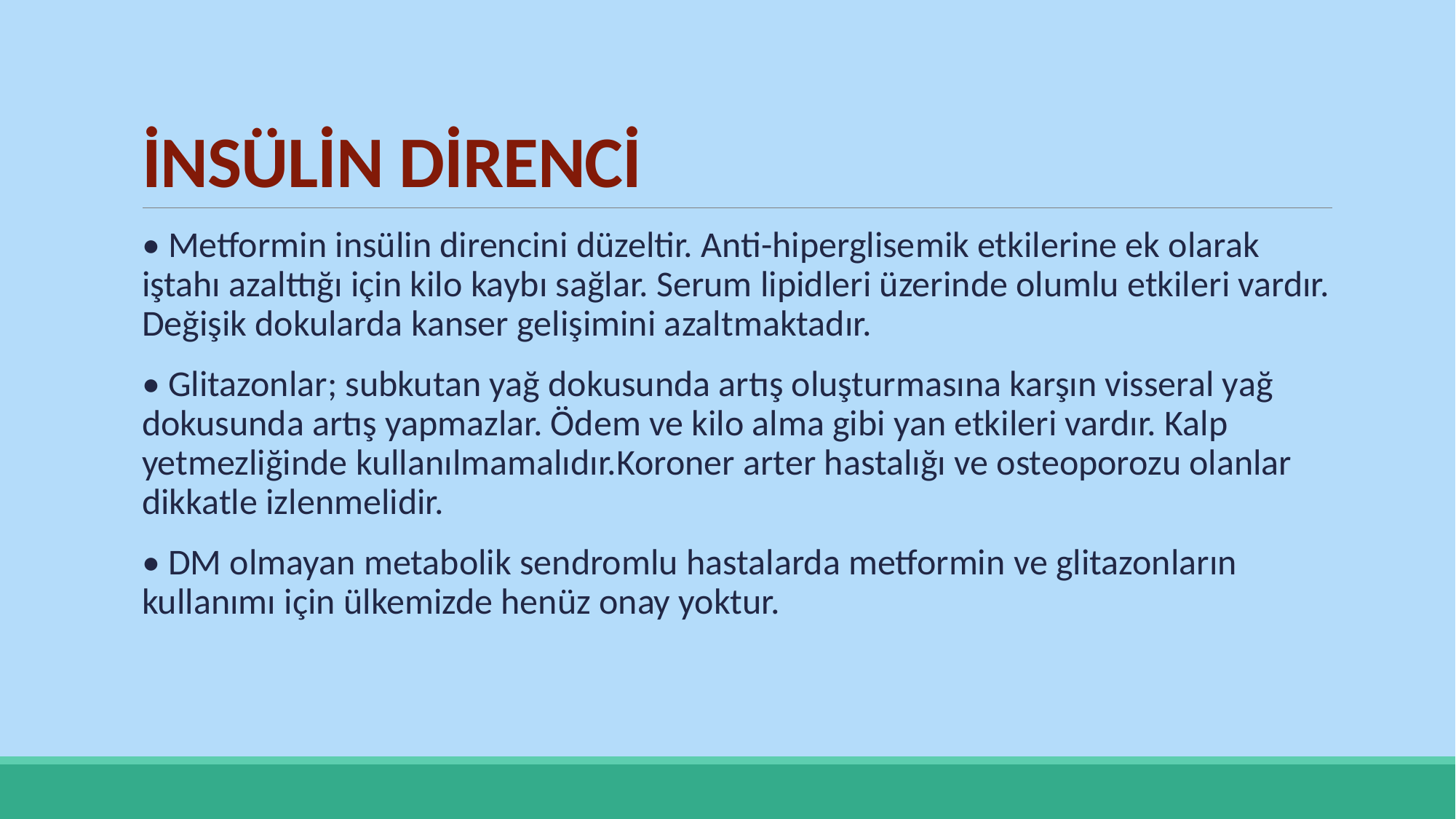

# İNSÜLİN DİRENCİ
• Metformin insülin direncini düzeltir. Anti-hiperglisemik etkilerine ek olarak iştahı azalttığı için kilo kaybı sağlar. Serum lipidleri üzerinde olumlu etkileri vardır. Değişik dokularda kanser gelişimini azaltmaktadır.
• Glitazonlar; subkutan yağ dokusunda artış oluşturmasına karşın visseral yağ dokusunda artış yapmazlar. Ödem ve kilo alma gibi yan etkileri vardır. Kalp yetmezliğinde kullanılmamalıdır.Koroner arter hastalığı ve osteoporozu olanlar dikkatle izlenmelidir.
• DM olmayan metabolik sendromlu hastalarda metformin ve glitazonların kullanımı için ülkemizde henüz onay yoktur.